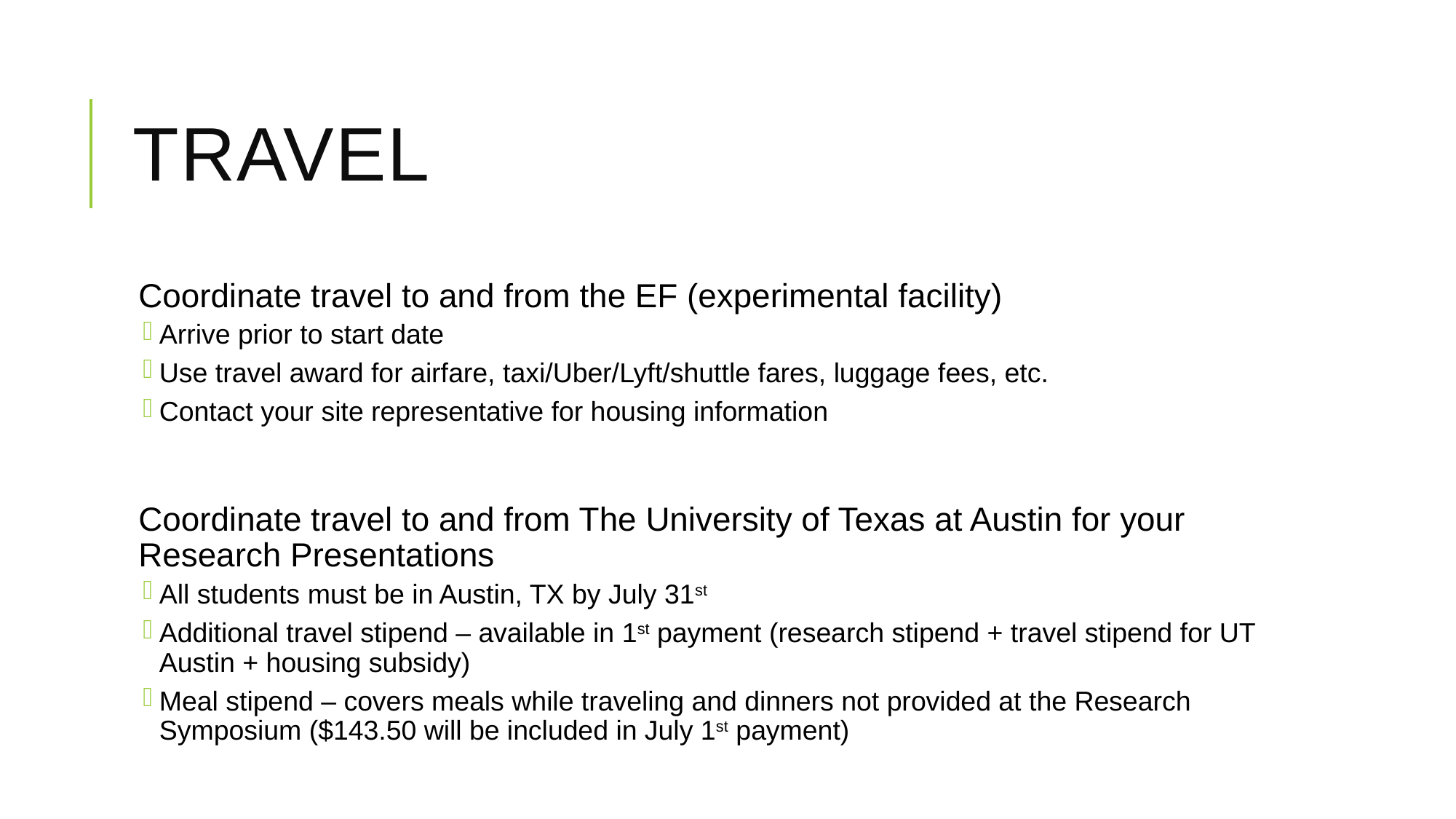

# TRAVEL
Coordinate travel to and from the EF (experimental facility)
Arrive prior to start date
Use travel award for airfare, taxi/Uber/Lyft/shuttle fares, luggage fees, etc.
Contact your site representative for housing information

Coordinate travel to and from The University of Texas at Austin for your Research Presentations
All students must be in Austin, TX by July 31st
Additional travel stipend – available in 1st payment (research stipend + travel stipend for UT Austin + housing subsidy)
Meal stipend – covers meals while traveling and dinners not provided at the Research Symposium ($143.50 will be included in July 1st payment)